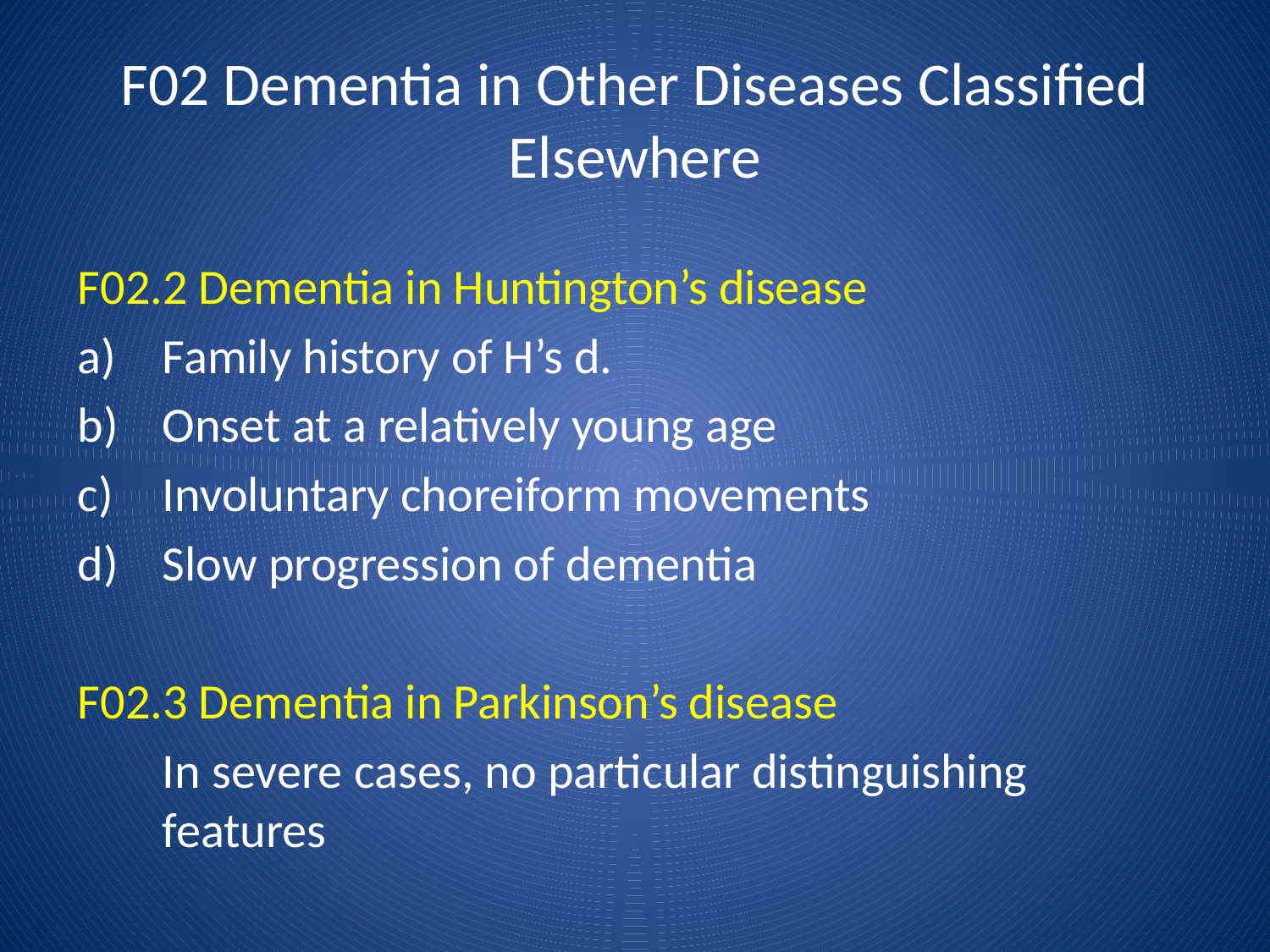

# F02 Dementia in Other Diseases Classified Elsewhere
F02.2 Dementia in Huntington’s disease
Family history of H’s d.
Onset at a relatively young age
Involuntary choreiform movements
Slow progression of dementia

F02.3 Dementia in Parkinson’s disease
	In severe cases, no particular distinguishing features